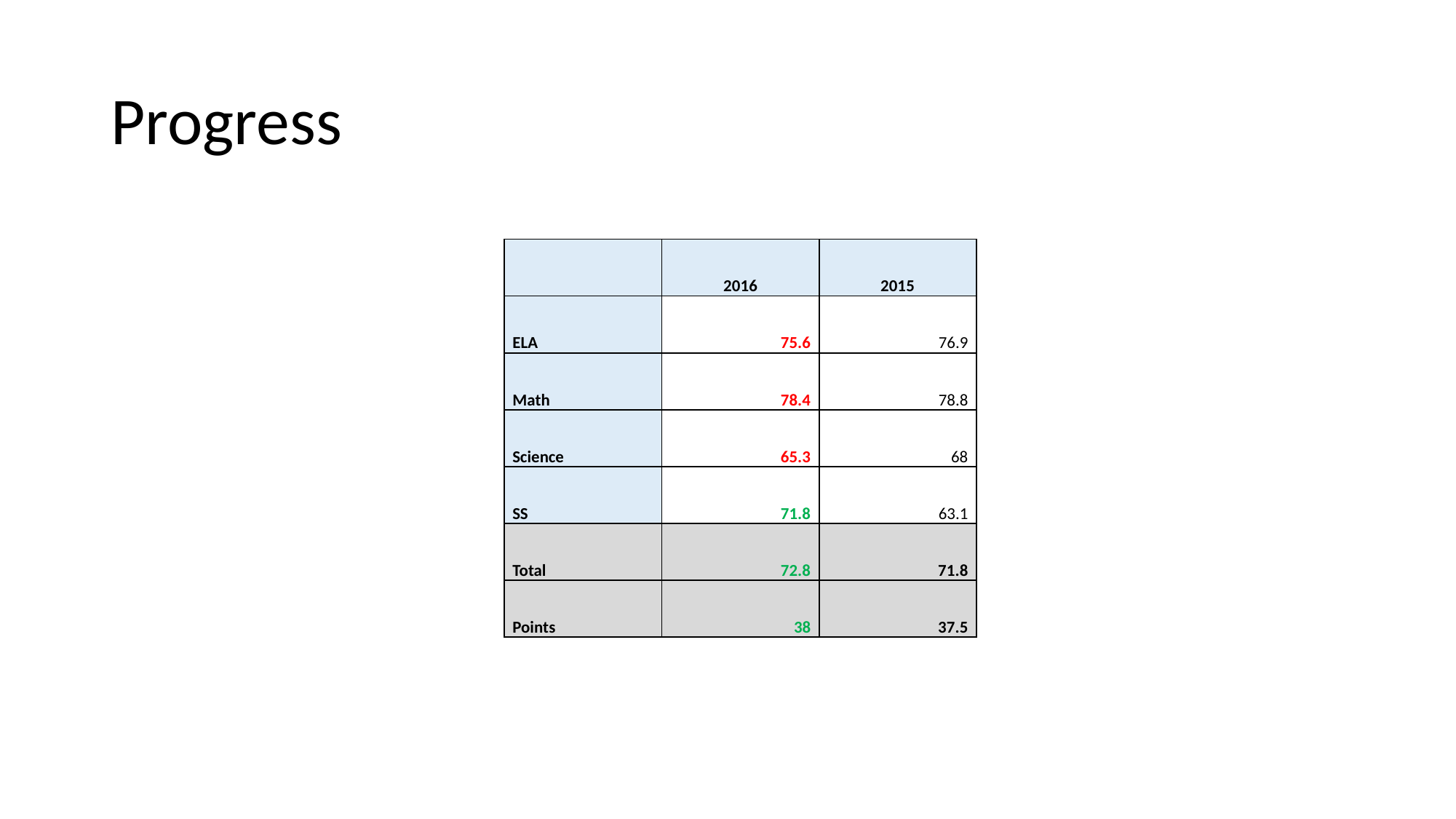

# Progress
|  | 2016 | 2015 |
| --- | --- | --- |
| ELA | 75.6 | 76.9 |
| Math | 78.4 | 78.8 |
| Science | 65.3 | 68 |
| SS | 71.8 | 63.1 |
| Total | 72.8 | 71.8 |
| Points | 38 | 37.5 |